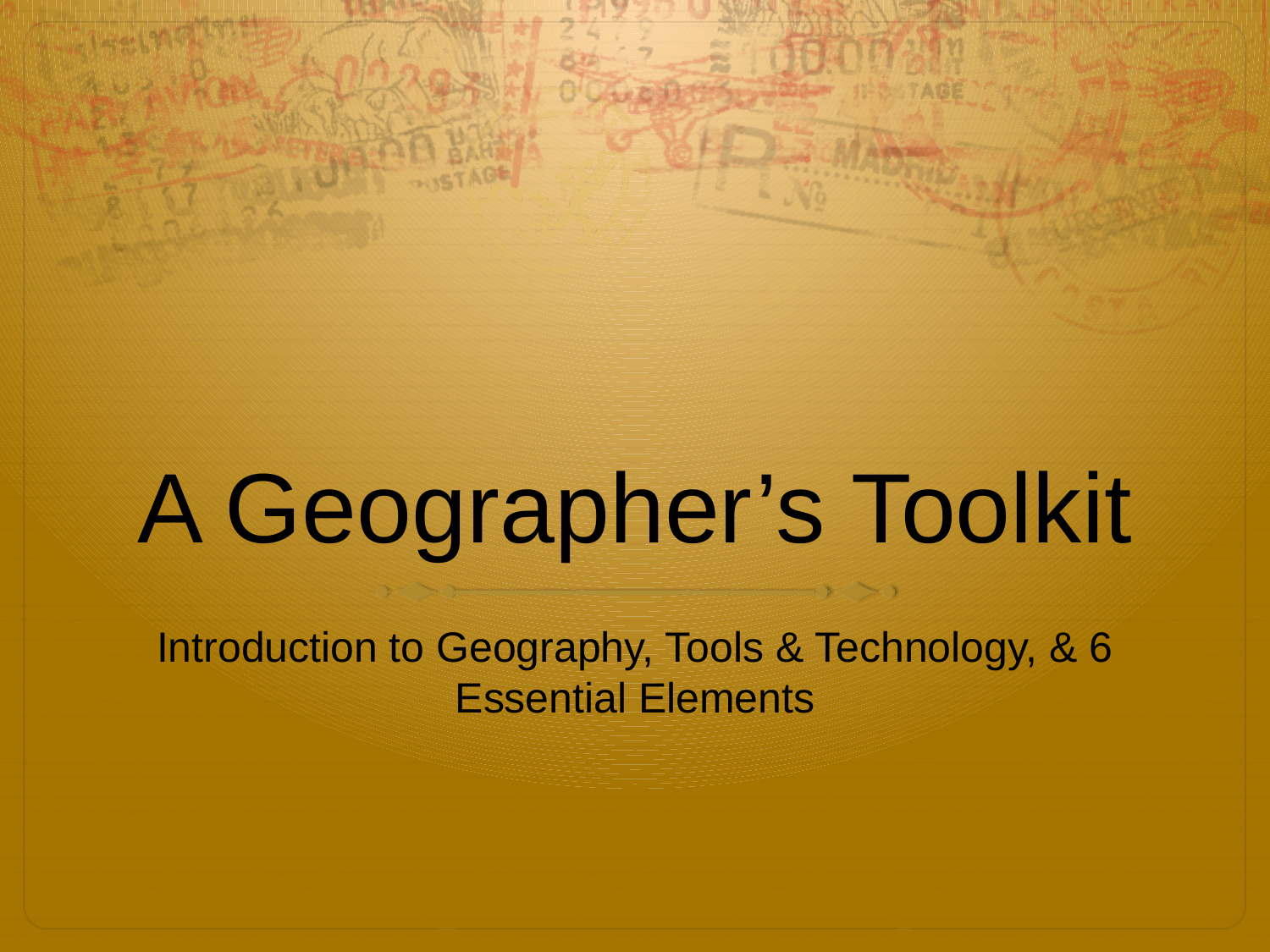

# A Geographer’s Toolkit
Introduction to Geography, Tools & Technology, & 6 Essential Elements